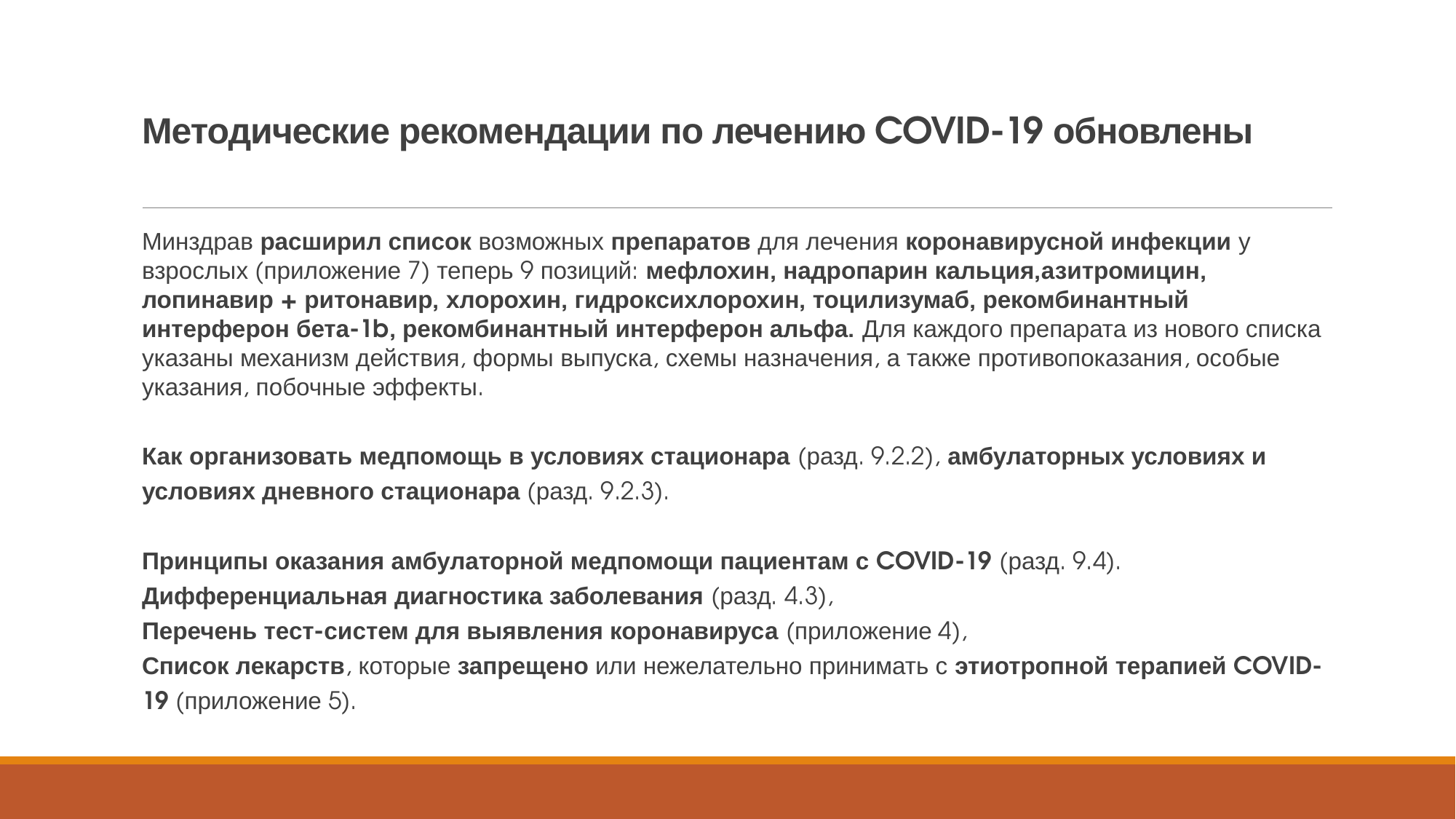

# Методические рекомендации по лечению COVID-19 обновлены
Минздрав расширил список возможных препаратов для лечения коронавирусной инфекции у взрослых (приложение 7) теперь 9 позиций: мефлохин, надропарин кальция,азитромицин, лопинавир + ритонавир, хлорохин, гидроксихлорохин, тоцилизумаб, рекомбинантный интерферон бета-1b, рекомбинантный интерферон альфа. Для каждого препарата из нового списка указаны механизм действия, формы выпуска, схемы назначения, а также противопоказания, особые указания, побочные эффекты.

Как организовать медпомощь в условиях стационара (разд. 9.2.2), амбулаторных условиях и условиях дневного стационара (разд. 9.2.3).

Принципы оказания амбулаторной медпомощи пациентам с COVID-19 (разд. 9.4).
Дифференциальная диагностика заболевания (разд. 4.3),
Перечень тест-систем для выявления коронавируса (приложение 4),
Список лекарств, которые запрещено или нежелательно принимать с этиотропной терапией COVID-19 (приложение 5).